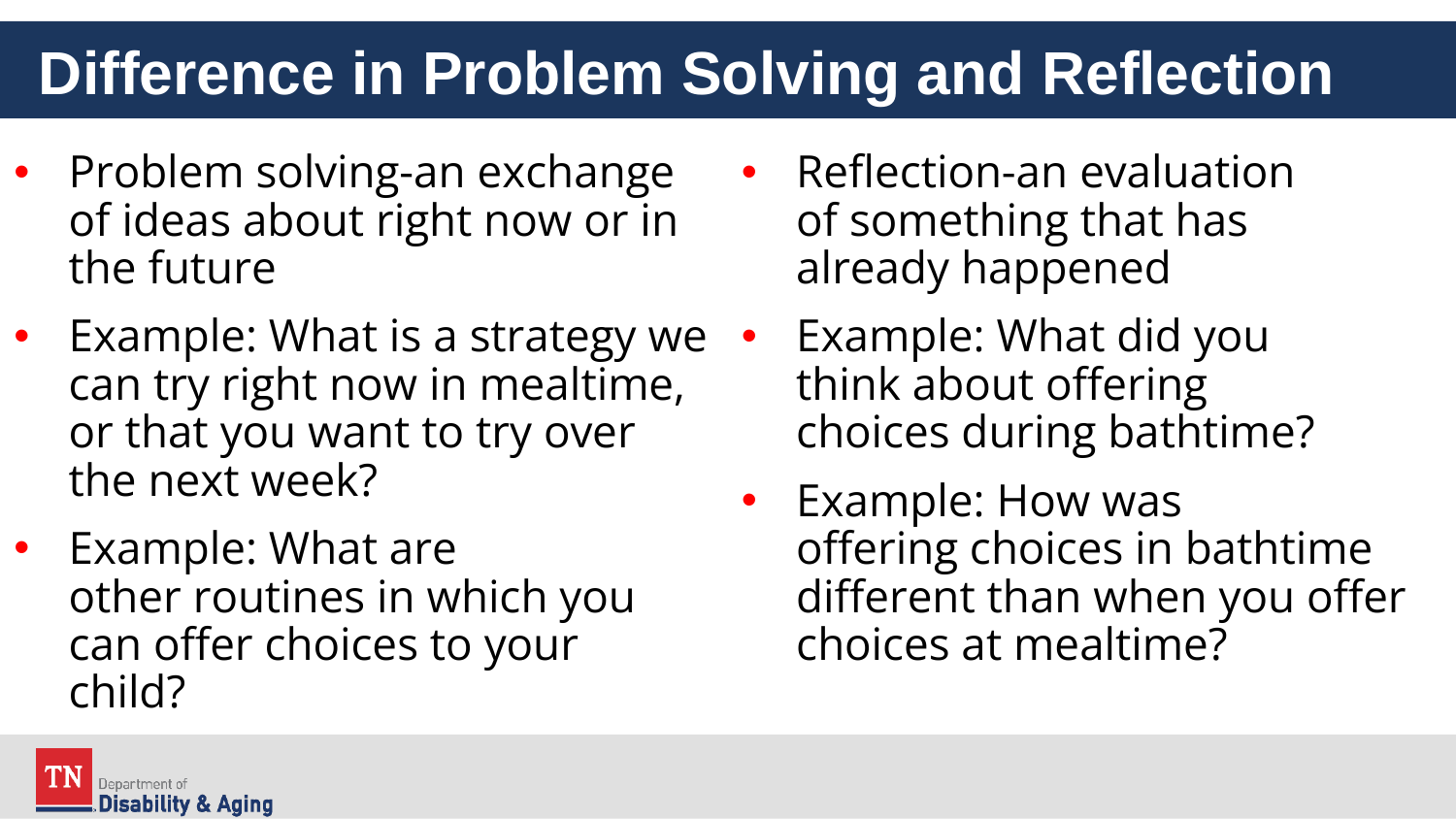

# Difference in Problem Solving and Reflection
Problem solving-an exchange of ideas about right now or in the future
Example: What is a strategy we can try right now in mealtime, or that you want to try over the next week?
Example: What are other routines in which you can offer choices to your child?

Reflection-an evaluation of something that has already happened
Example: What did you think about offering choices during bathtime?
Example: How was offering choices in bathtime different than when you offer choices at mealtime?